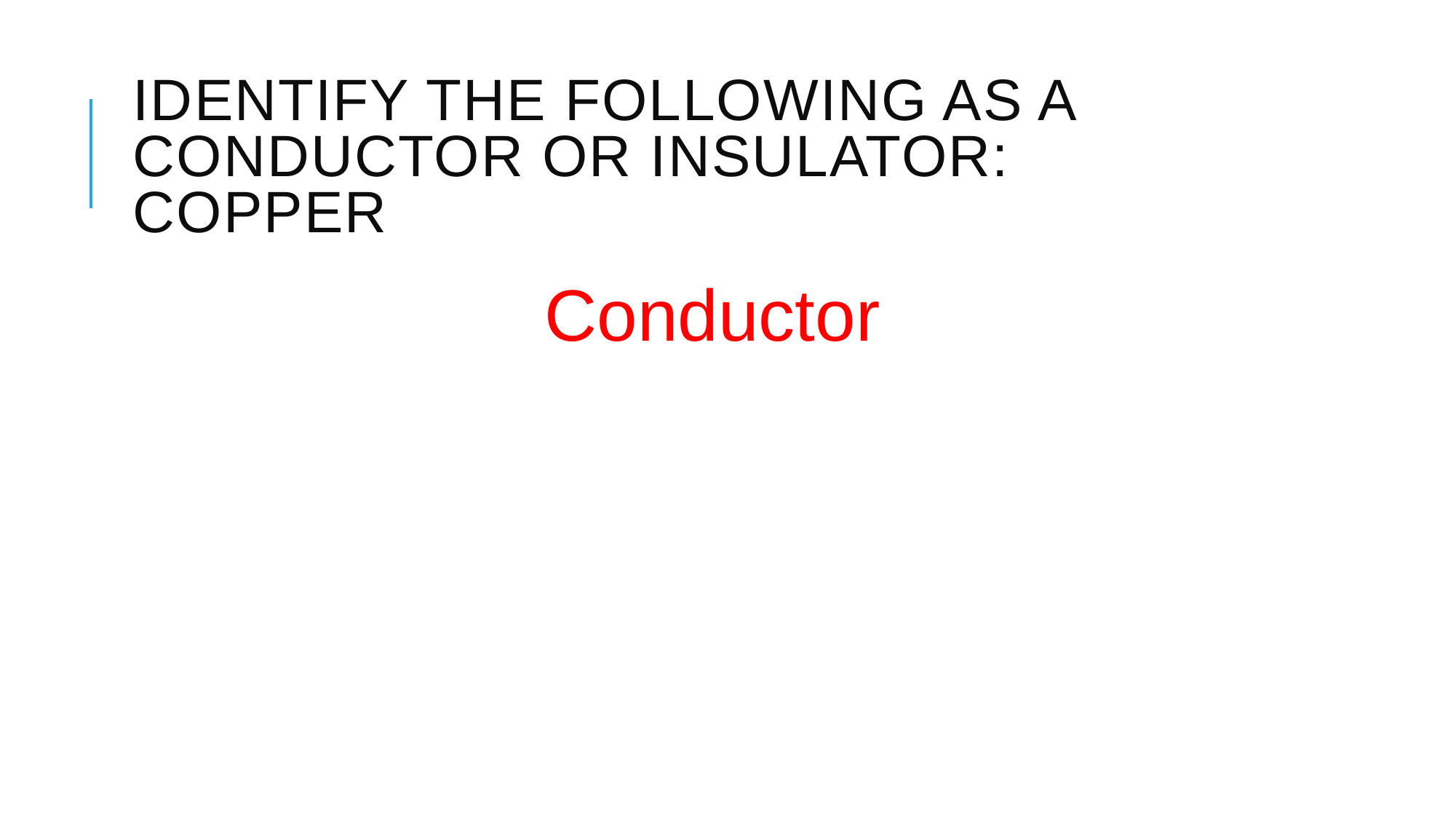

# Identify the following as a conductor or insulator: Copper
Conductor